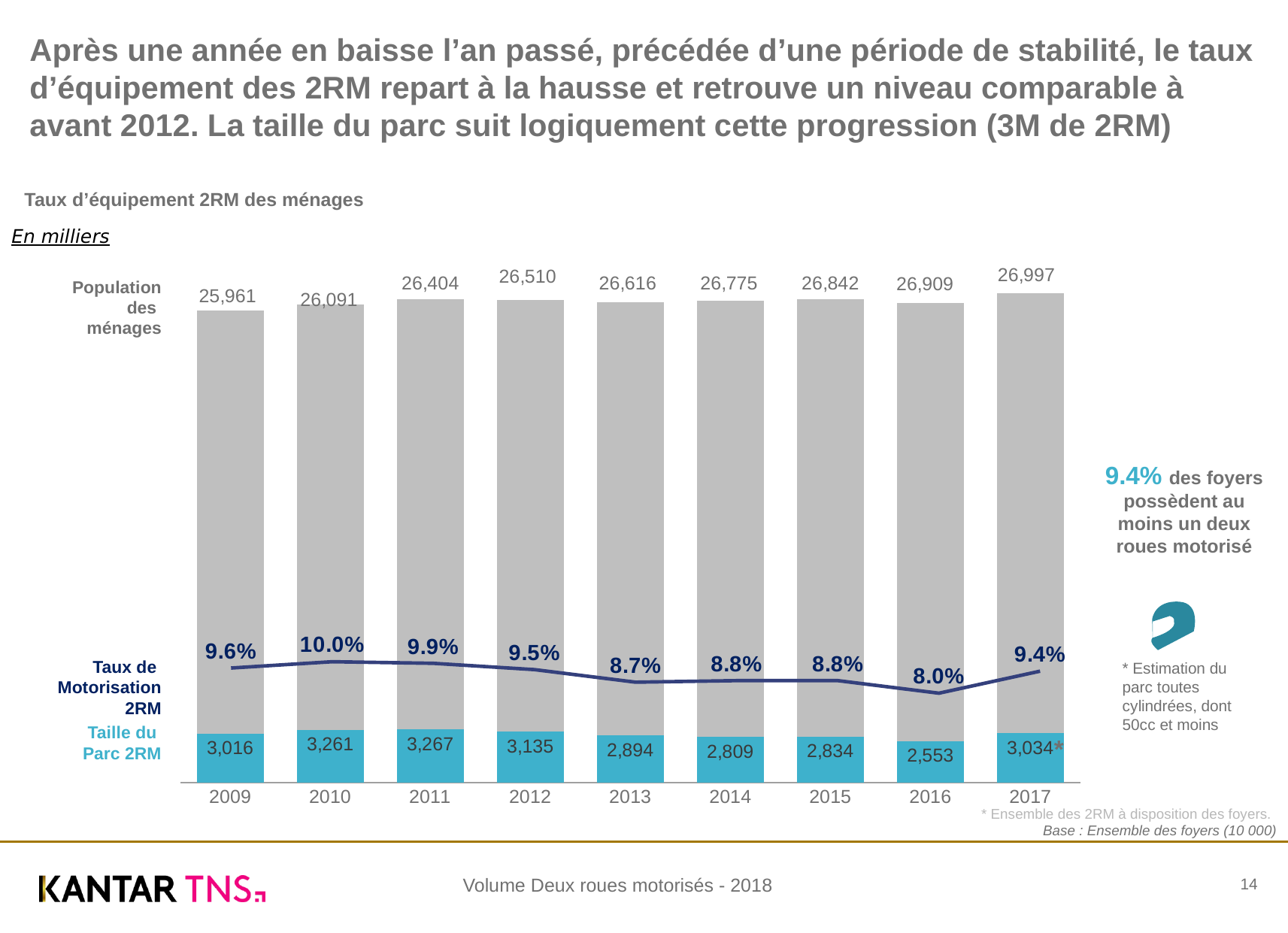

Après une année en baisse l’an passé, précédée d’une période de stabilité, le taux d’équipement des 2RM repart à la hausse et retrouve un niveau comparable à avant 2012. La taille du parc suit logiquement cette progression (3M de 2RM)
Taux d’équipement 2RM des ménages

### Chart

| Category | Population des ménages | Taille du parc 2RM |
|---|---|---|
| 2009 | 3016.0 | 25961.0 |
| 2010 | 3261.0 | 26091.0 |
| 2011 | 3267.0 | 26404.0 |
| 2012 | 3135.0 | 26510.0 |
| 2013 | 2894.0 | 26616.0 |
| 2014 | 2809.0 | 26775.0 |
| 2015 | 2834.0 | 26842.0 |
| 2016 | 2553.0 | 26909.0 |
| 2017 | 3034.0 | 26997.0 |
En milliers
Population
 des
ménages
9.4% des foyers possèdent au moins un deux roues motorisé

### Chart

| Category | Taux de motorisation 2RM |
|---|---|
| 2009 | 0.096 |
| 2010 | 0.1 |
| 2011 | 0.099 |
| 2012 | 0.095 |
| 2013 | 0.087 |
| 2014 | 0.088 |
| 2015 | 0.088 |
| 2016 | 0.08 |
| 2017 | 0.094 |
* Estimation du parc toutes cylindrées, dont 50cc et moins
Taux de
Motorisation
2RM

Taille du
Parc 2RM
*
* Ensemble des 2RM à disposition des foyers.
Base : Ensemble des foyers (10 000)
14